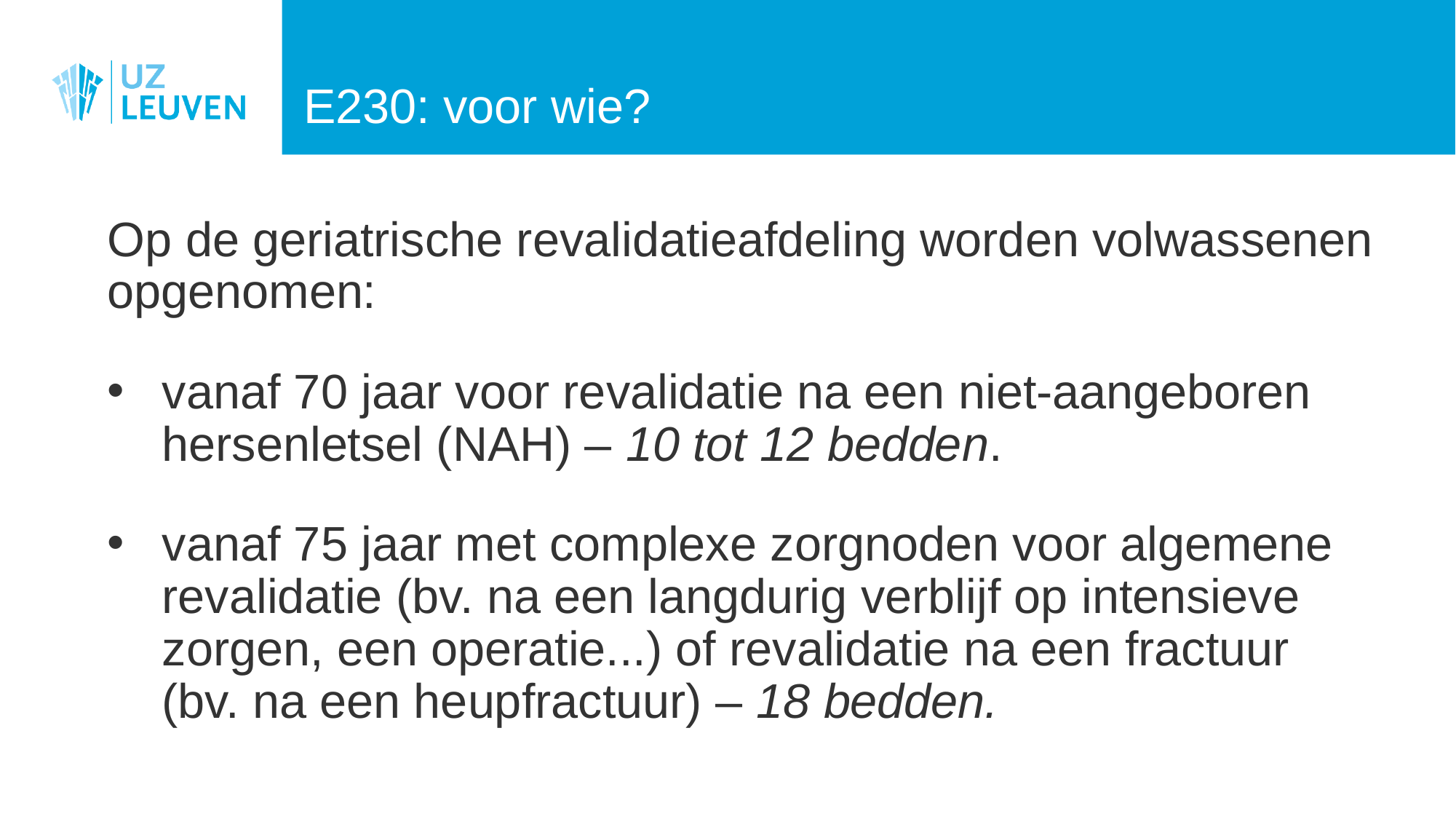

# E230: voor wie?
Op de geriatrische revalidatieafdeling worden volwassenen opgenomen:

vanaf 70 jaar voor revalidatie na een niet-aangeboren hersenletsel (NAH) – 10 tot 12 bedden.

vanaf 75 jaar met complexe zorgnoden voor algemene revalidatie (bv. na een langdurig verblijf op intensieve zorgen, een operatie...) of revalidatie na een fractuur (bv. na een heupfractuur) – 18 bedden.